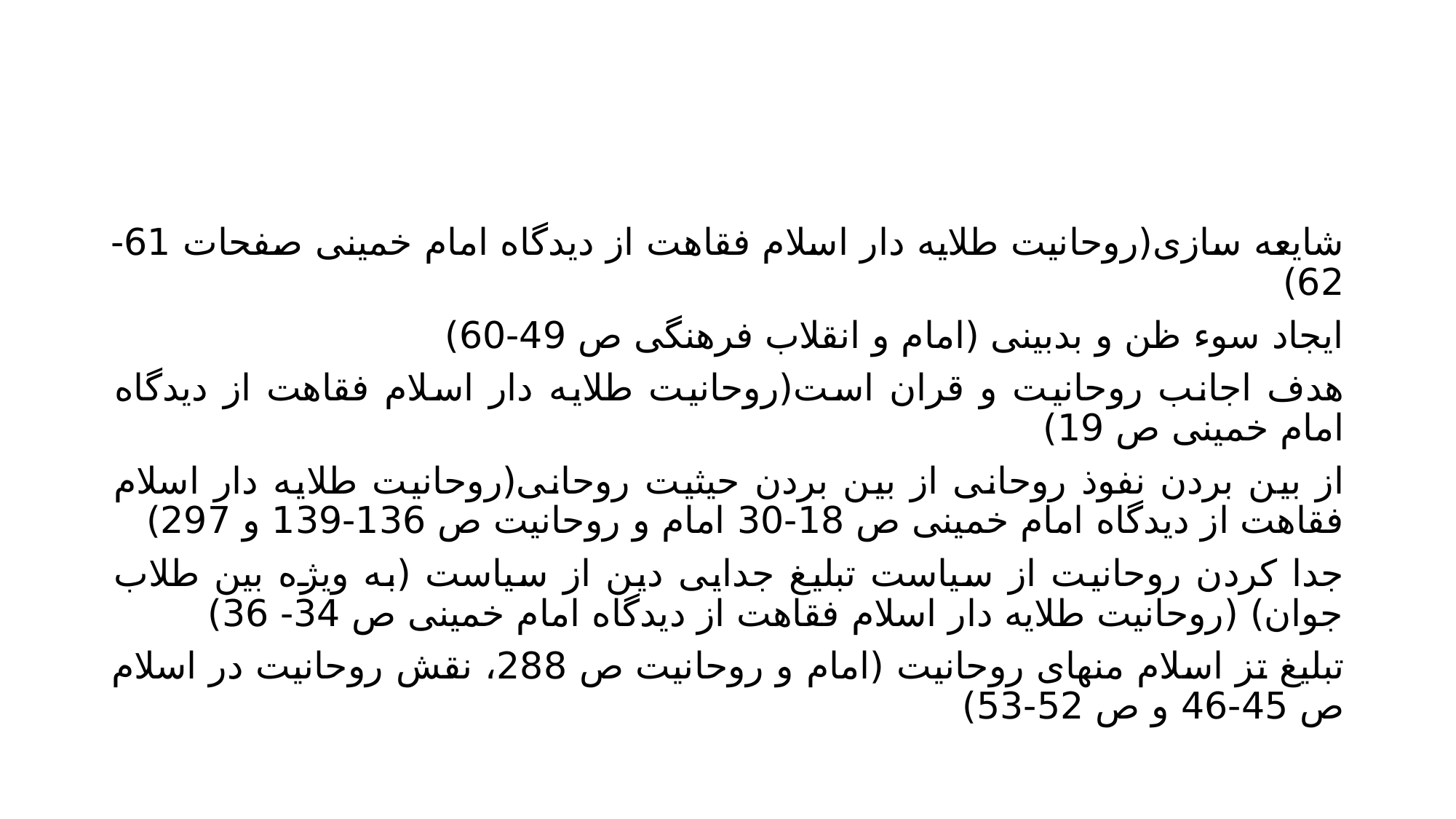

#
شایعه سازی(روحانیت طلایه دار اسلام فقاهت از دیدگاه امام خمینی صفحات 61-62)
ایجاد سوء ظن و بدبینی (امام و انقلاب فرهنگی ص 49-60)
هدف اجانب روحانیت و قران است(روحانیت طلایه دار اسلام فقاهت از دیدگاه امام خمینی ص 19)
از بین بردن نفوذ روحانی از بین بردن حیثیت روحانی(روحانیت طلایه دار اسلام فقاهت از دیدگاه امام خمینی ص 18-30 امام و روحانیت ص 136-139 و 297)
جدا کردن روحانیت از سیاست تبلیغ جدایی دین از سیاست (به ویژه بین طلاب جوان) (روحانیت طلایه دار اسلام فقاهت از دیدگاه امام خمینی ص 34- 36)
تبلیغ تز اسلام منهای روحانیت (امام و روحانیت ص 288، نقش روحانیت در اسلام ص 45-46 و ص 52-53)